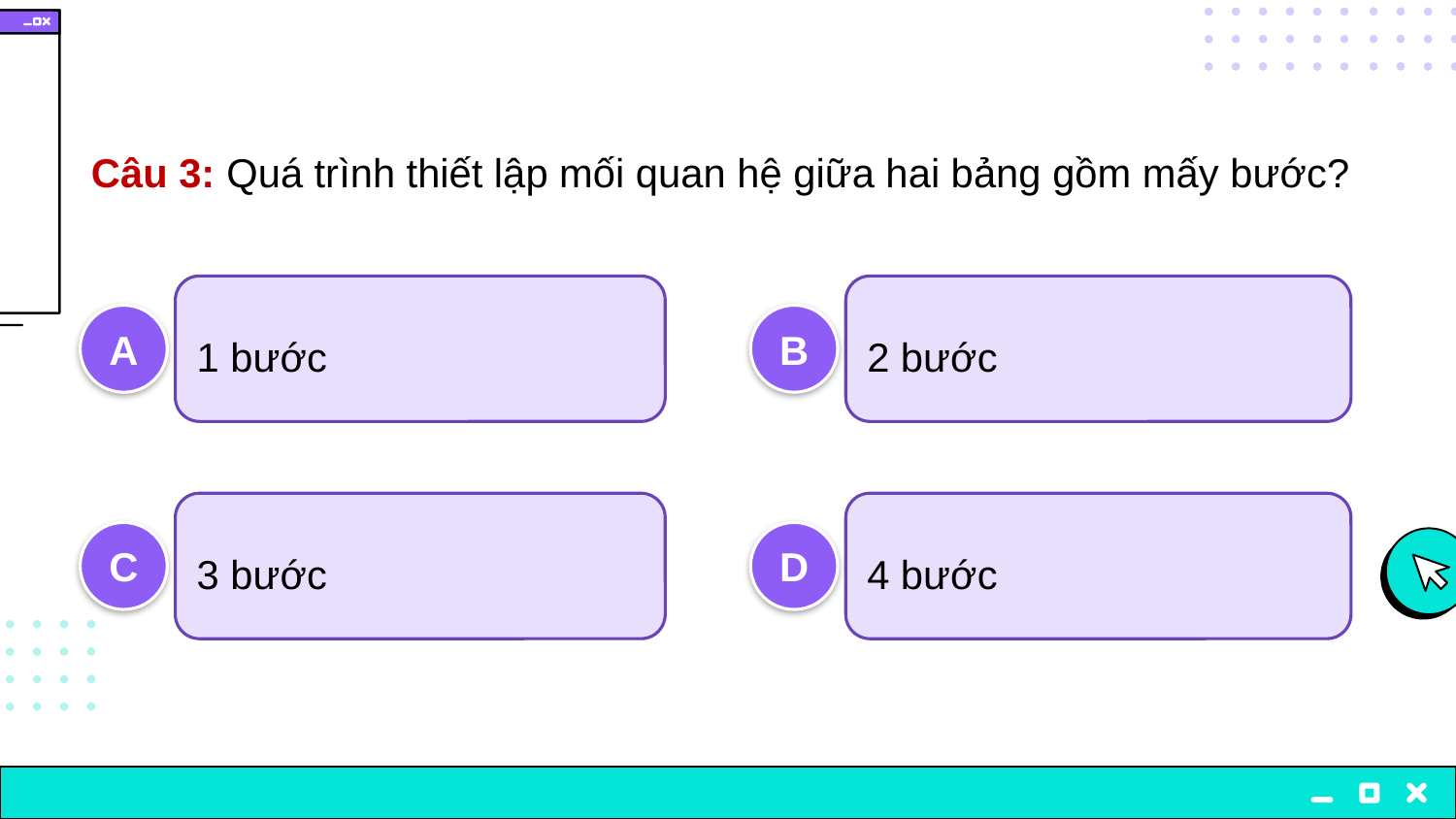

Câu 3: Quá trình thiết lập mối quan hệ giữa hai bảng gồm mấy bước?
1 bước
2 bước
A
B
3 bước
4 bước
C
D